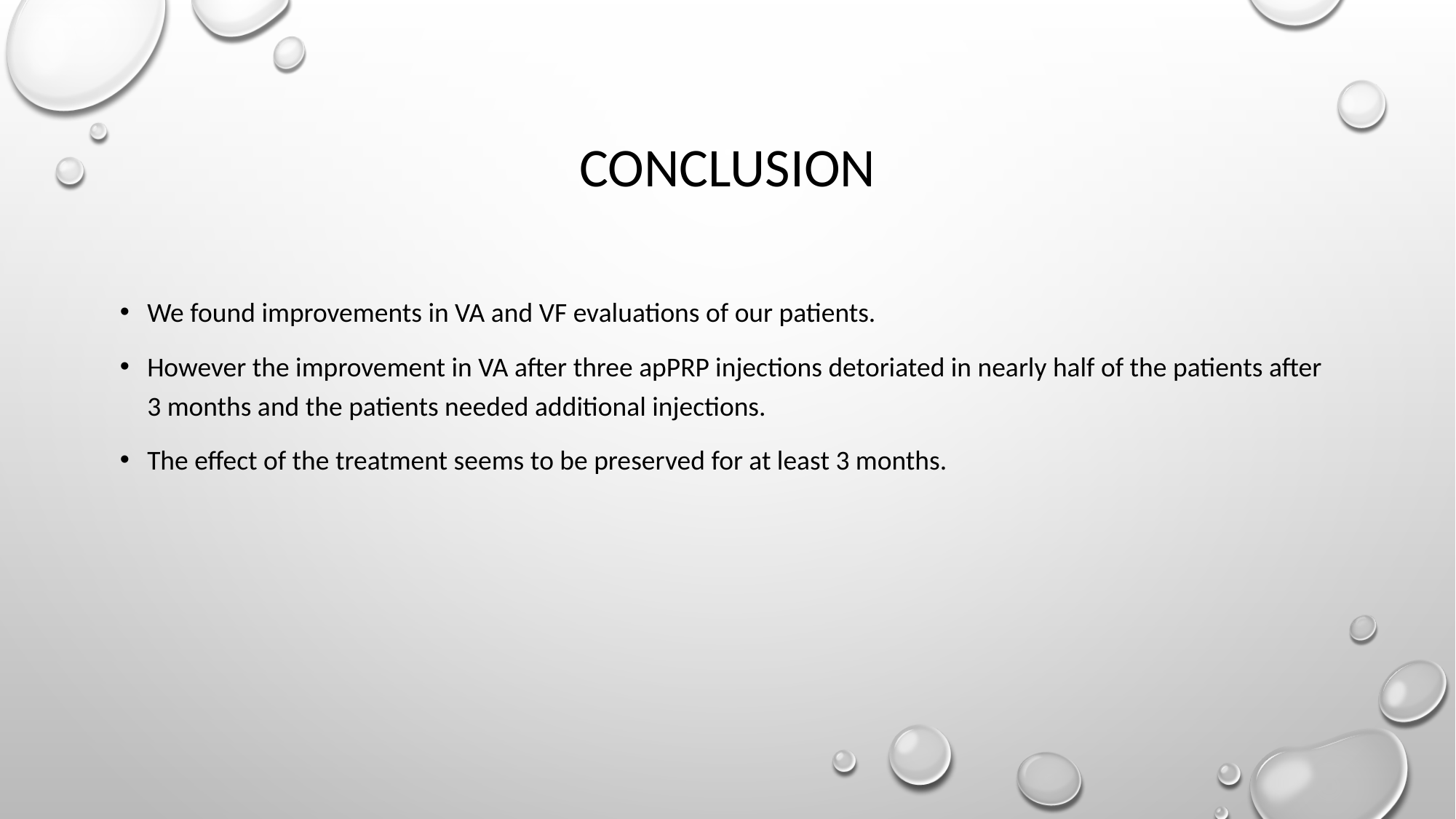

# conclusıon
We found improvements in VA and VF evaluations of our patients.
However the improvement in VA after three apPRP injections detoriated in nearly half of the patients after 3 months and the patients needed additional injections.
The effect of the treatment seems to be preserved for at least 3 months.